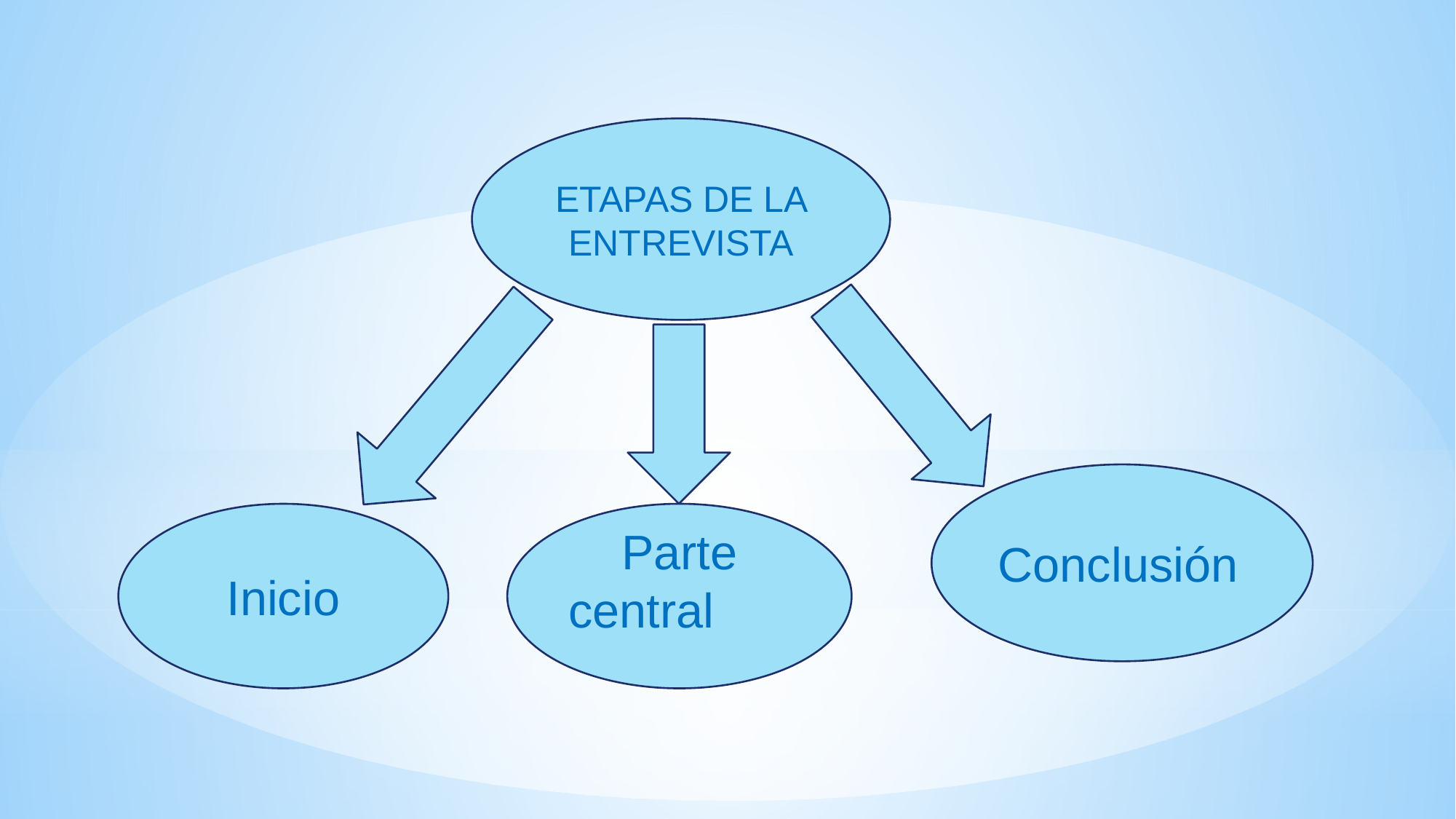

ETAPAS DE LA ENTREVISTA

Conclusión
Inicio
Parte central